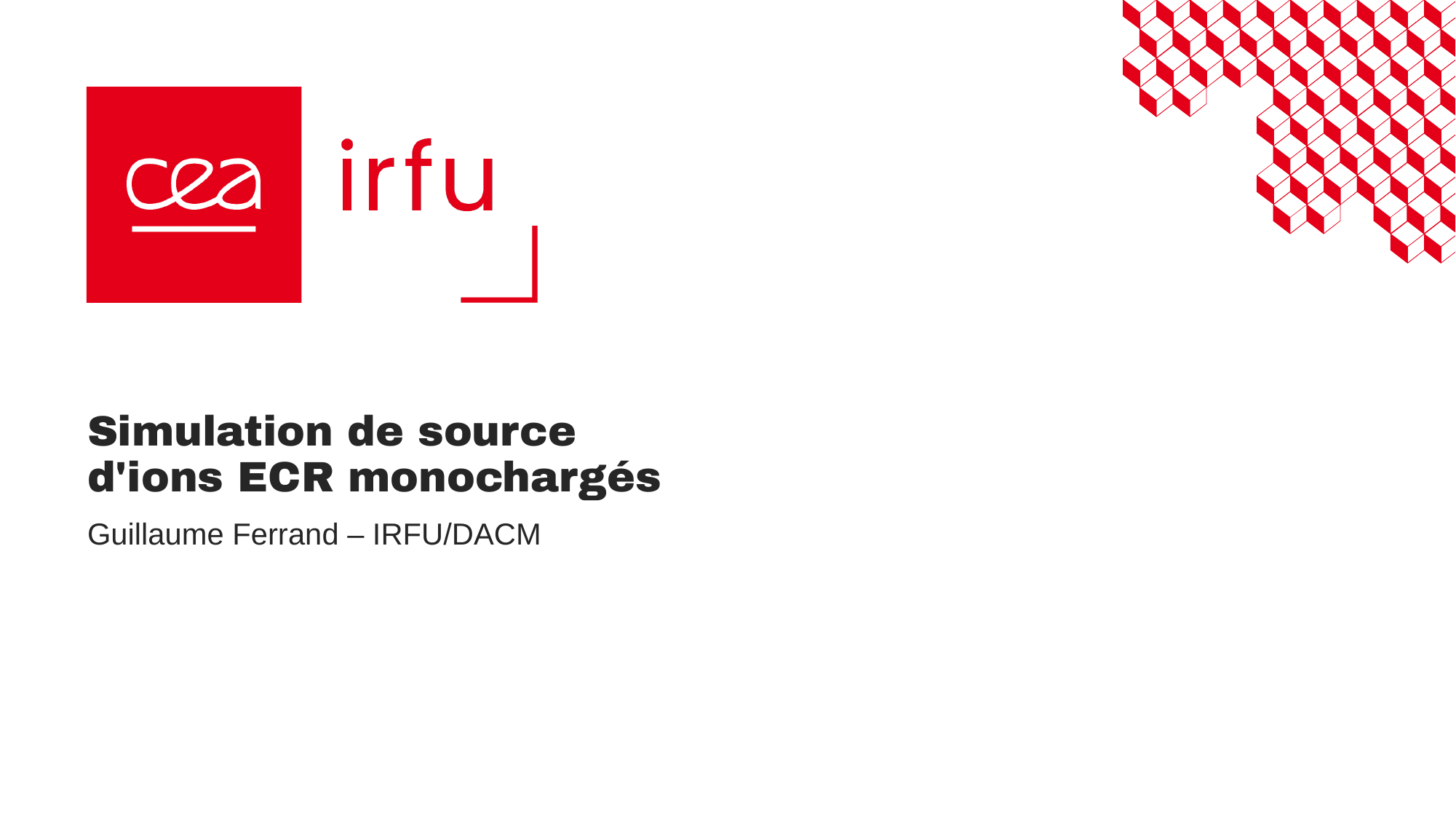

# Simulation de source d'ions ECR monochargés
Guillaume Ferrand – IRFU/DACM